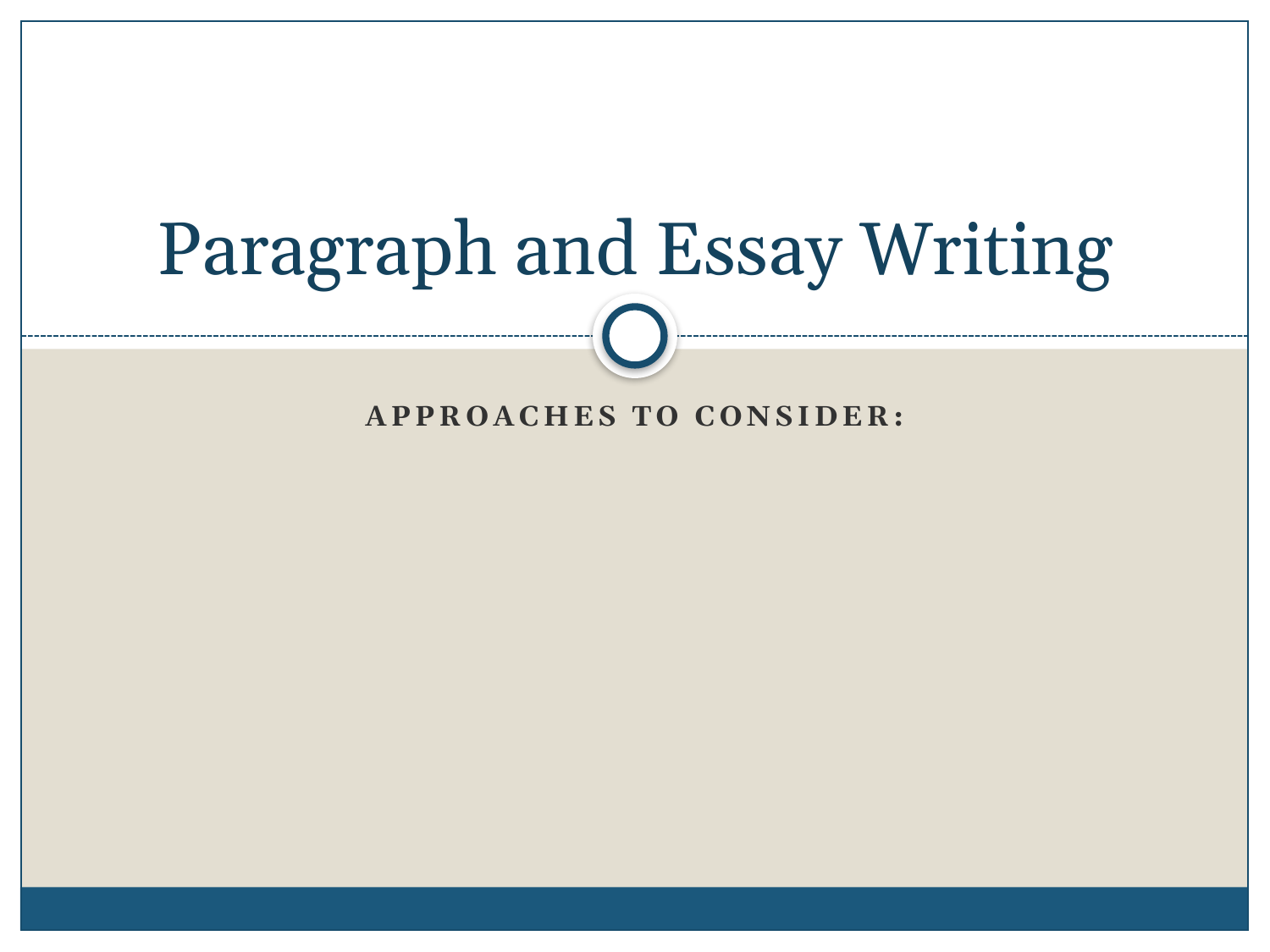

# Paragraph and Essay Writing
Approaches to consider: